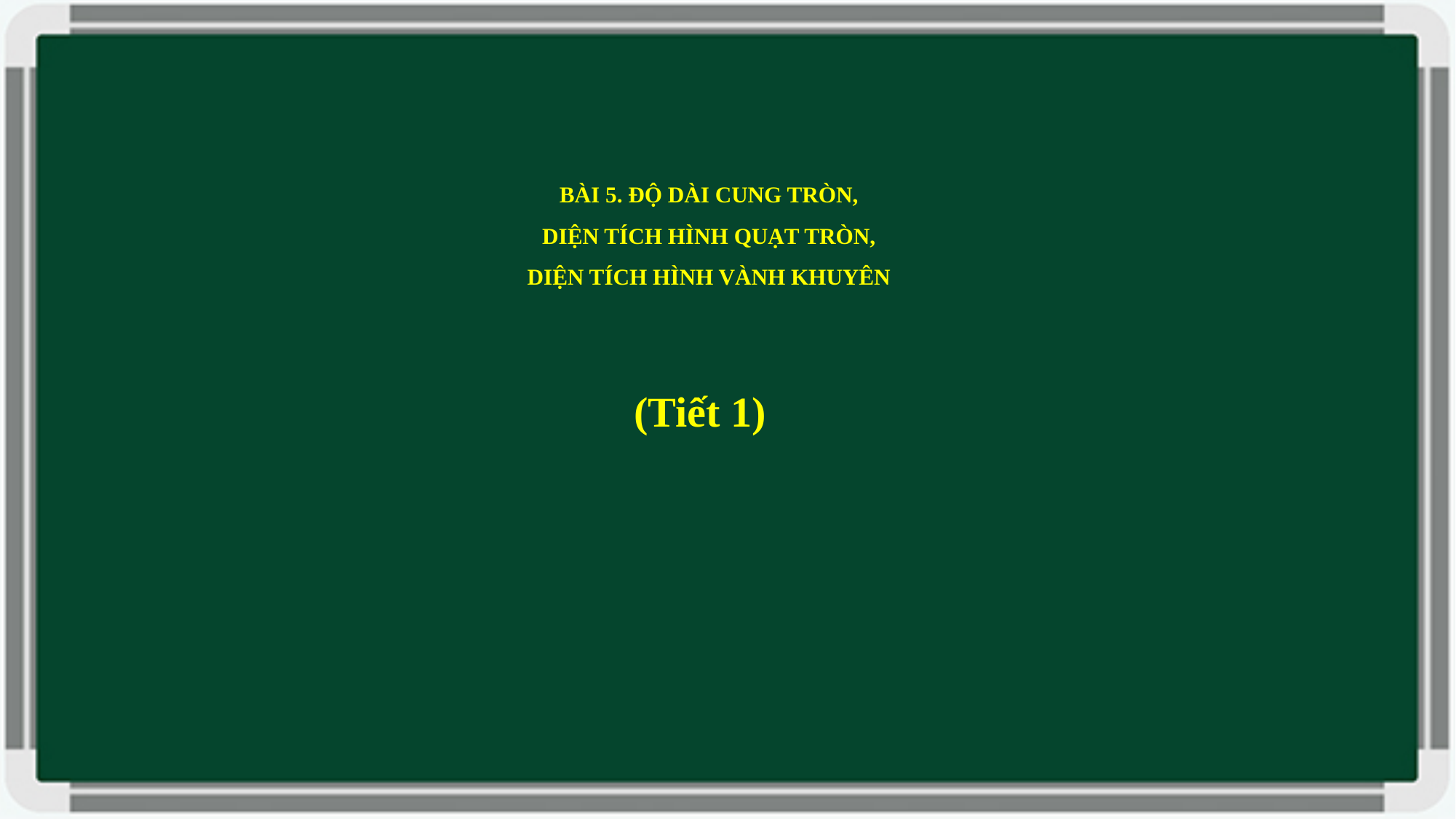

# BÀI 5. ĐỘ DÀI CUNG TRÒN, DIỆN TÍCH HÌNH QUẠT TRÒN, DIỆN TÍCH HÌNH VÀNH KHUYÊN
(Tiết 1)